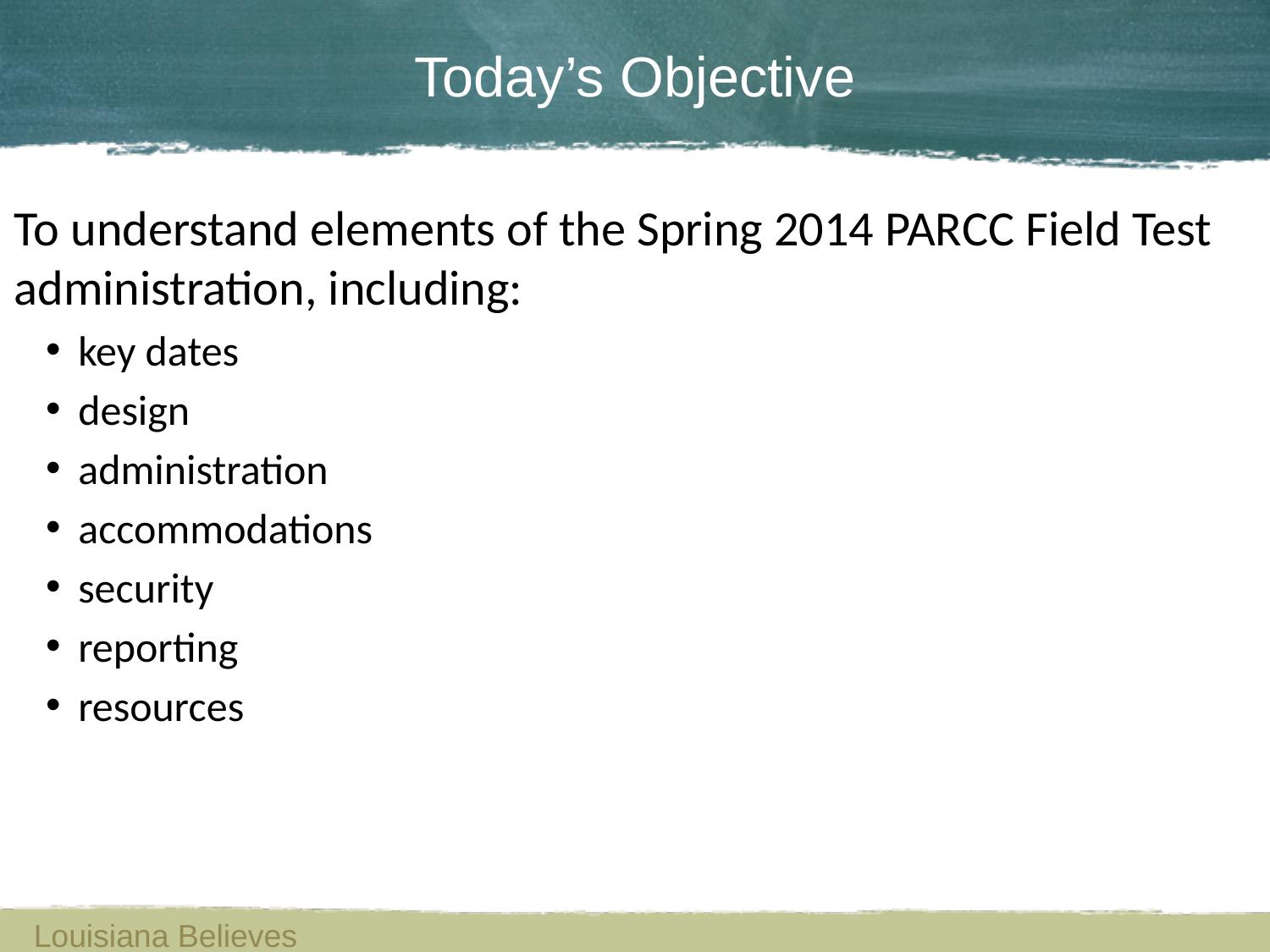

# Today’s Objective
To understand elements of the Spring 2014 PARCC Field Test administration, including:
key dates
design
administration
accommodations
security
reporting
resources
Louisiana Believes